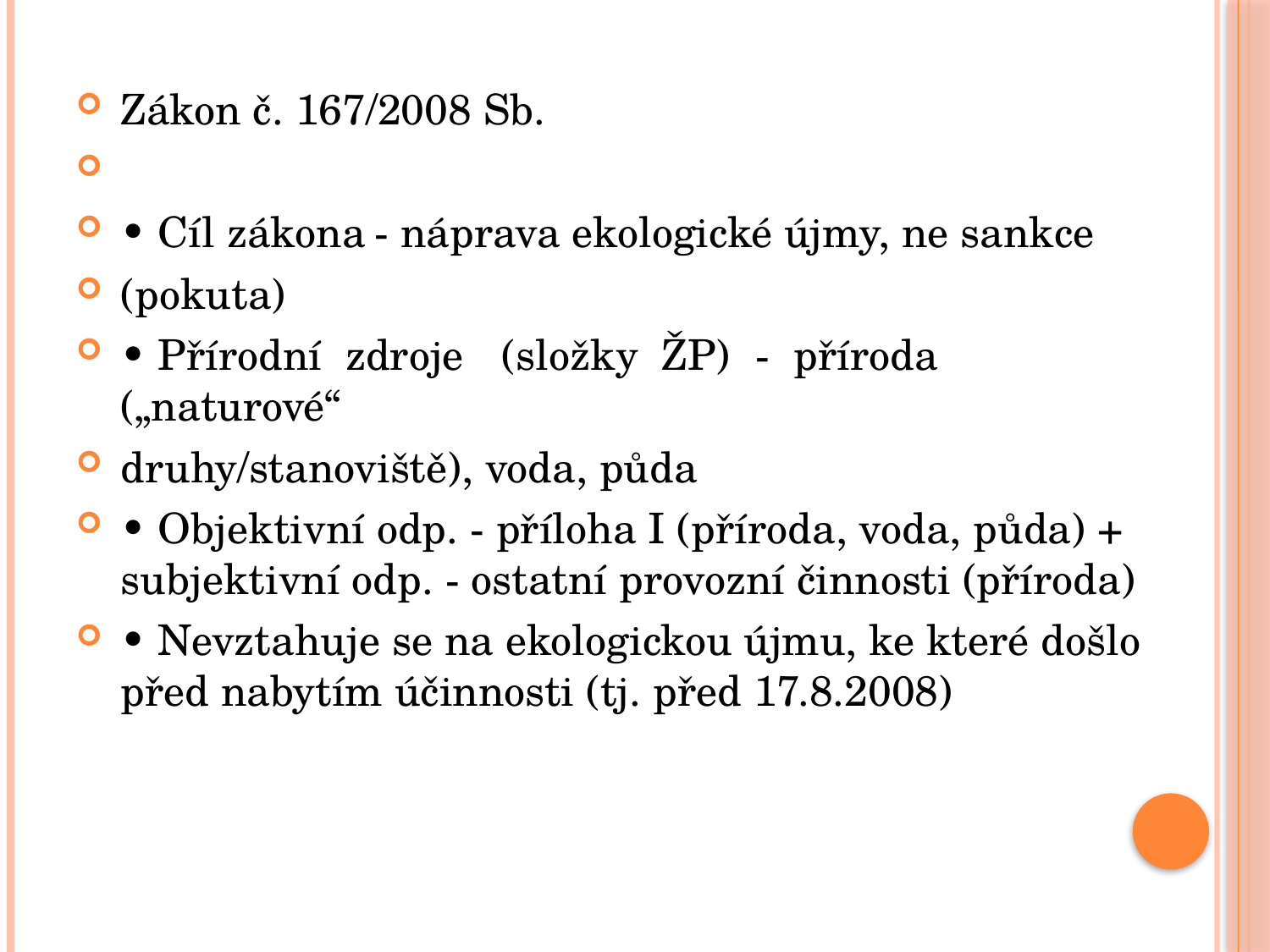

#
Zákon č. 167/2008 Sb.

• Cíl zákona	- náprava ekologické újmy, ne sankce
(pokuta)
• Přírodní  zdroje	(složky  ŽP)	-  příroda	(„naturové“
druhy/stanoviště), voda, půda
• Objektivní odp. - příloha I (příroda, voda, půda) +
subjektivní odp. - ostatní provozní činnosti (příroda)
• Nevztahuje se na ekologickou újmu, ke které došlo
před nabytím účinnosti (tj. před 17.8.2008)